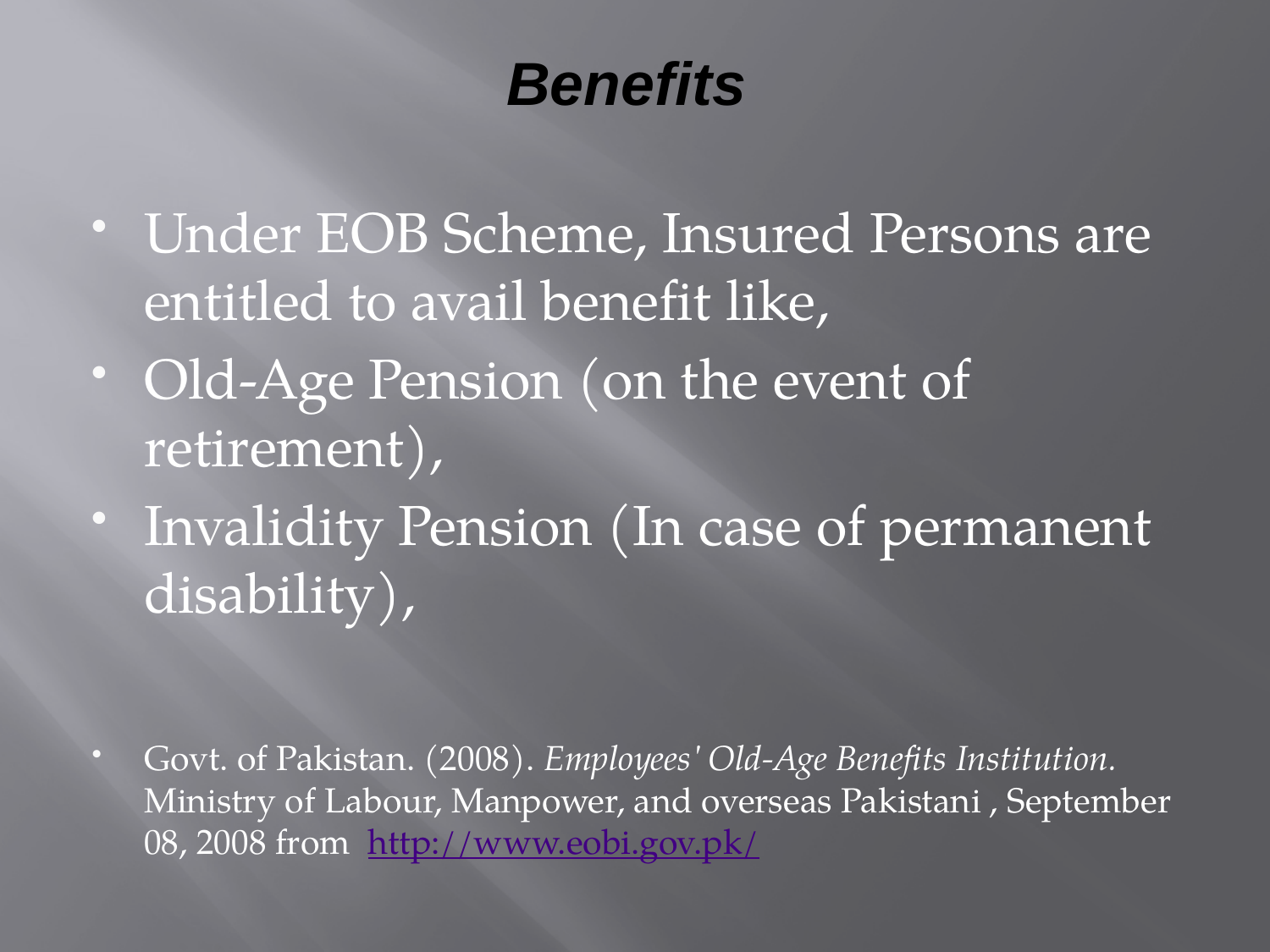

# Benefits
Under EOB Scheme, Insured Persons are entitled to avail benefit like,
Old-Age Pension (on the event of retirement),
Invalidity Pension (In case of permanent disability),

Govt. of Pakistan. (2008). Employees' Old-Age Benefits Institution. Ministry of Labour, Manpower, and overseas Pakistani , September 08, 2008 from  http://www.eobi.gov.pk/